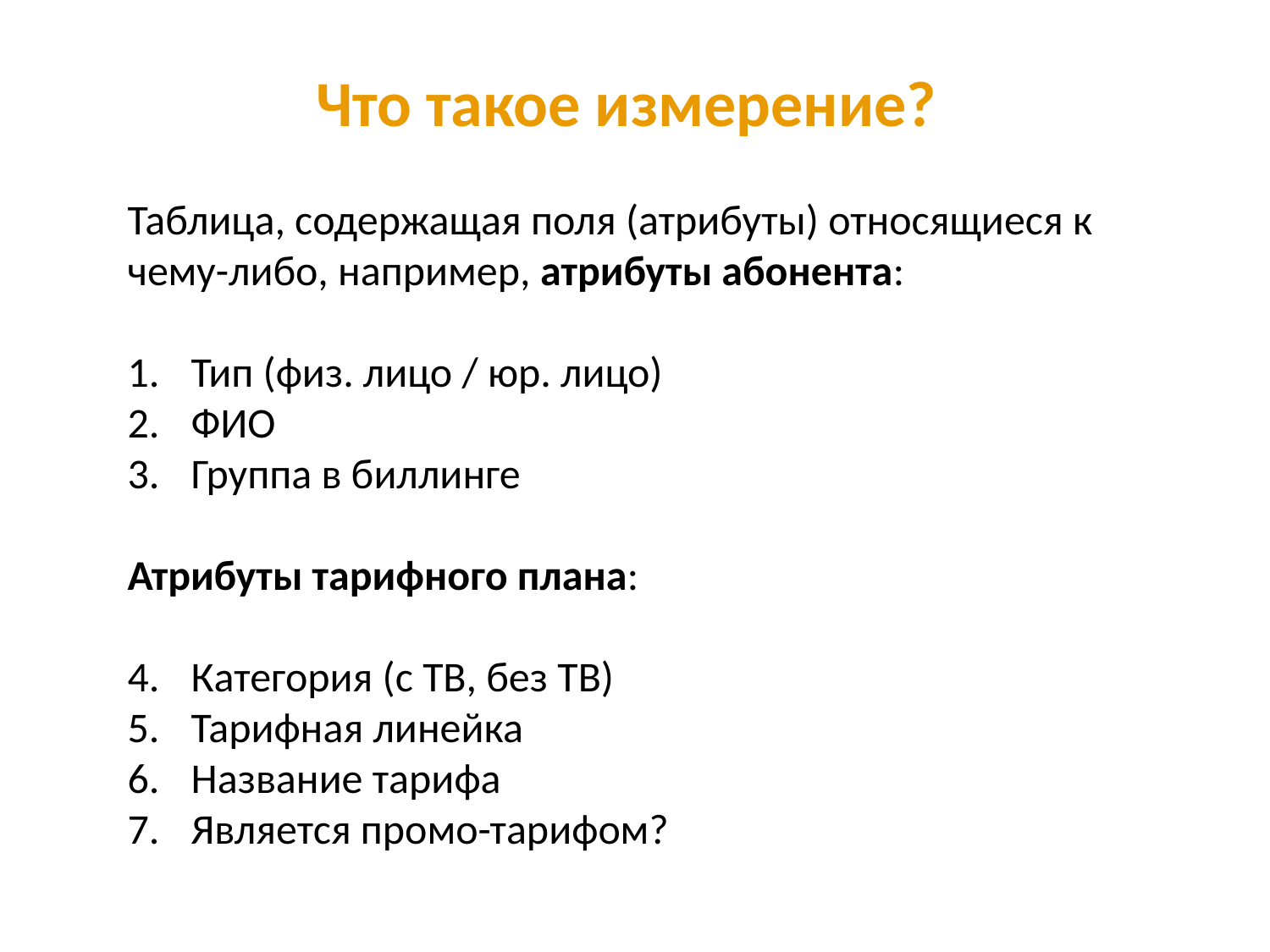

# Что такое измерение?
Таблица, содержащая поля (атрибуты) относящиеся к чему-либо, например, атрибуты абонента:
Тип (физ. лицо / юр. лицо)
ФИО
Группа в биллинге

Атрибуты тарифного плана:

Категория (с ТВ, без ТВ)
Тарифная линейка
Название тарифа
Является промо-тарифом?